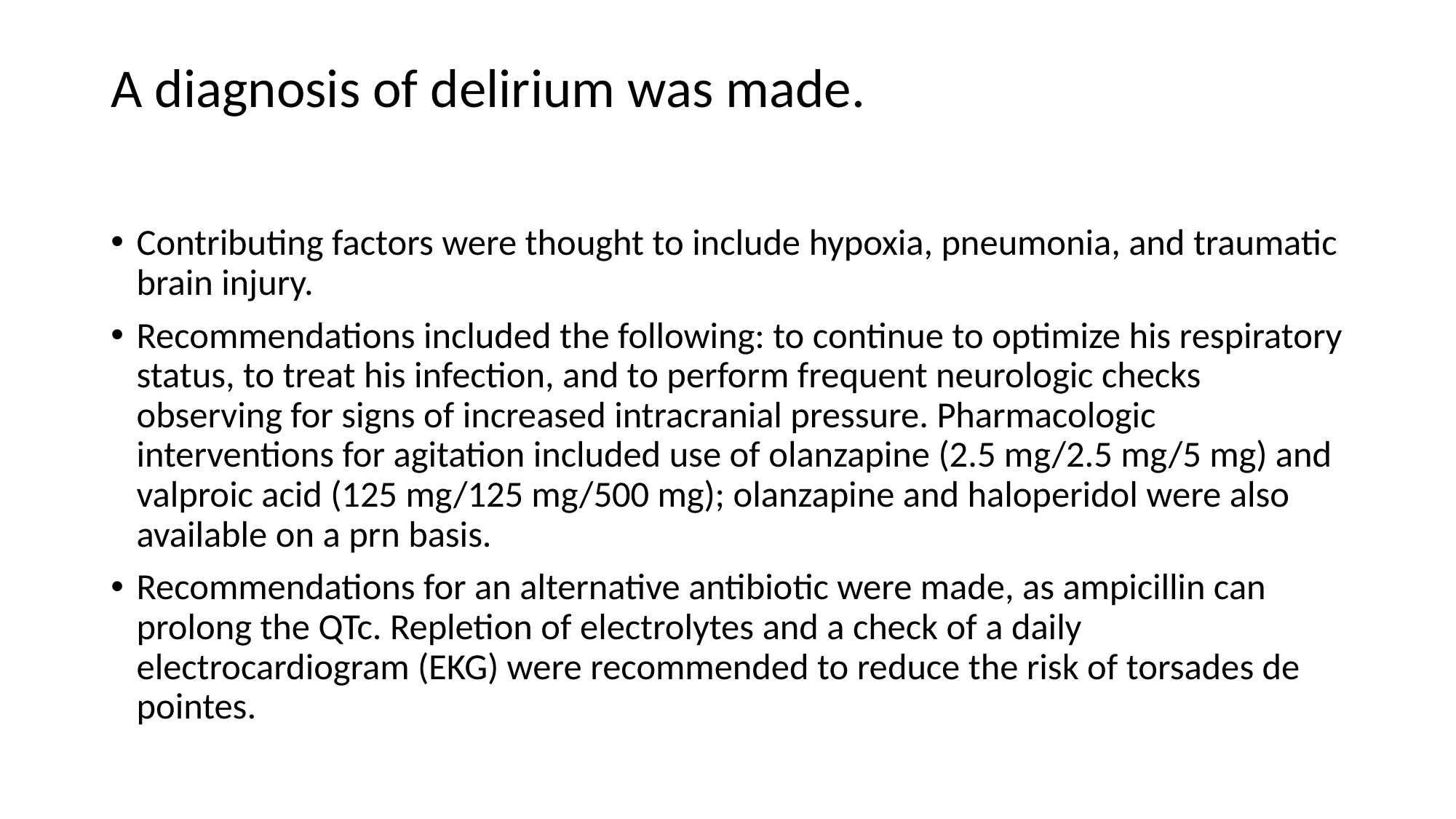

# A diagnosis of delirium was made.
Contributing factors were thought to include hypoxia, pneumonia, and traumatic brain injury.
Recommendations included the following: to continue to optimize his respiratory status, to treat his infection, and to perform frequent neurologic checks observing for signs of increased intracranial pressure. Pharmacologic interventions for agitation included use of olanzapine (2.5 mg/2.5 mg/5 mg) and valproic acid (125 mg/125 mg/500 mg); olanzapine and haloperidol were also available on a prn basis.
Recommendations for an alternative antibiotic were made, as ampicillin can prolong the QTc. Repletion of electrolytes and a check of a daily electrocardiogram (EKG) were recommended to reduce the risk of torsades de pointes.